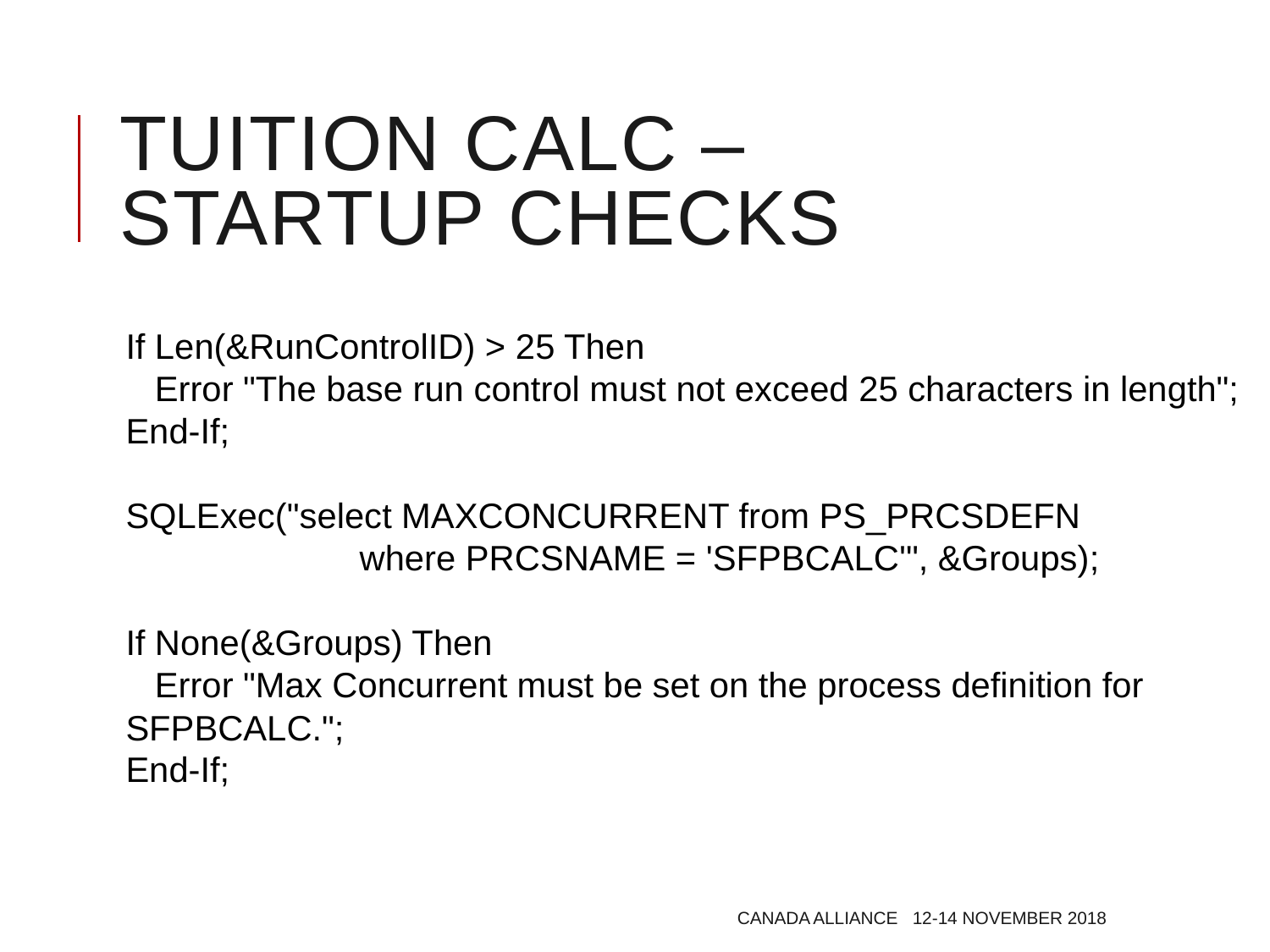

# Tuition Calc – Startup Checks
If Len(&RunControlID) > 25 Then
   Error "The base run control must not exceed 25 characters in length";
End-If;

SQLExec("select MAXCONCURRENT from PS_PRCSDEFN
                        where PRCSNAME = 'SFPBCALC'", &Groups);

If None(&Groups) Then
   Error "Max Concurrent must be set on the process definition for SFPBCALC.";
End-If;

Canada Alliance   12-14 November 2018